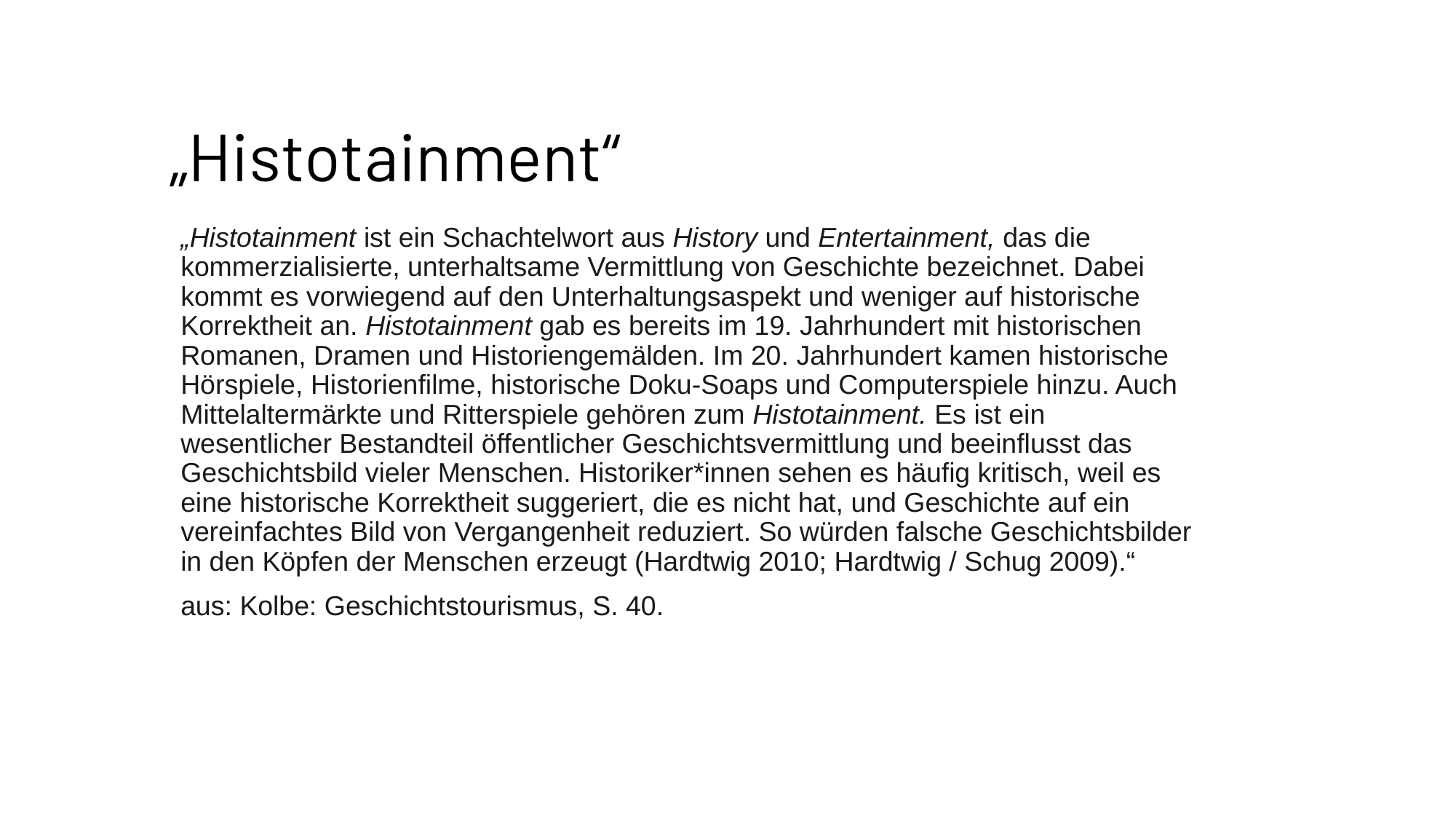

# „Histotainment“
„Histotainment ist ein Schachtelwort aus History und Entertainment, das die kommerzialisierte, unterhaltsame Vermittlung von Geschichte bezeichnet. Dabei kommt es vorwiegend auf den Unterhaltungsaspekt und weniger auf historische Korrektheit an. Histotainment gab es bereits im 19. Jahrhundert mit historischen Romanen, Dramen und Historiengemälden. Im 20. Jahrhundert kamen historische Hörspiele, Historienfilme, historische Doku-Soaps und Computerspiele hinzu. Auch Mittelaltermärkte und Ritterspiele gehören zum Histotainment. Es ist ein wesentlicher Bestandteil öffentlicher Geschichtsvermittlung und beeinflusst das Geschichtsbild vieler Menschen. Historiker*innen sehen es häufig kritisch, weil es eine historische Korrektheit suggeriert, die es nicht hat, und Geschichte auf ein vereinfachtes Bild von Vergangenheit reduziert. So würden falsche Geschichtsbilder in den Köpfen der Menschen erzeugt (Hardtwig 2010; Hardtwig / Schug 2009).“
aus: Kolbe: Geschichtstourismus, S. 40.